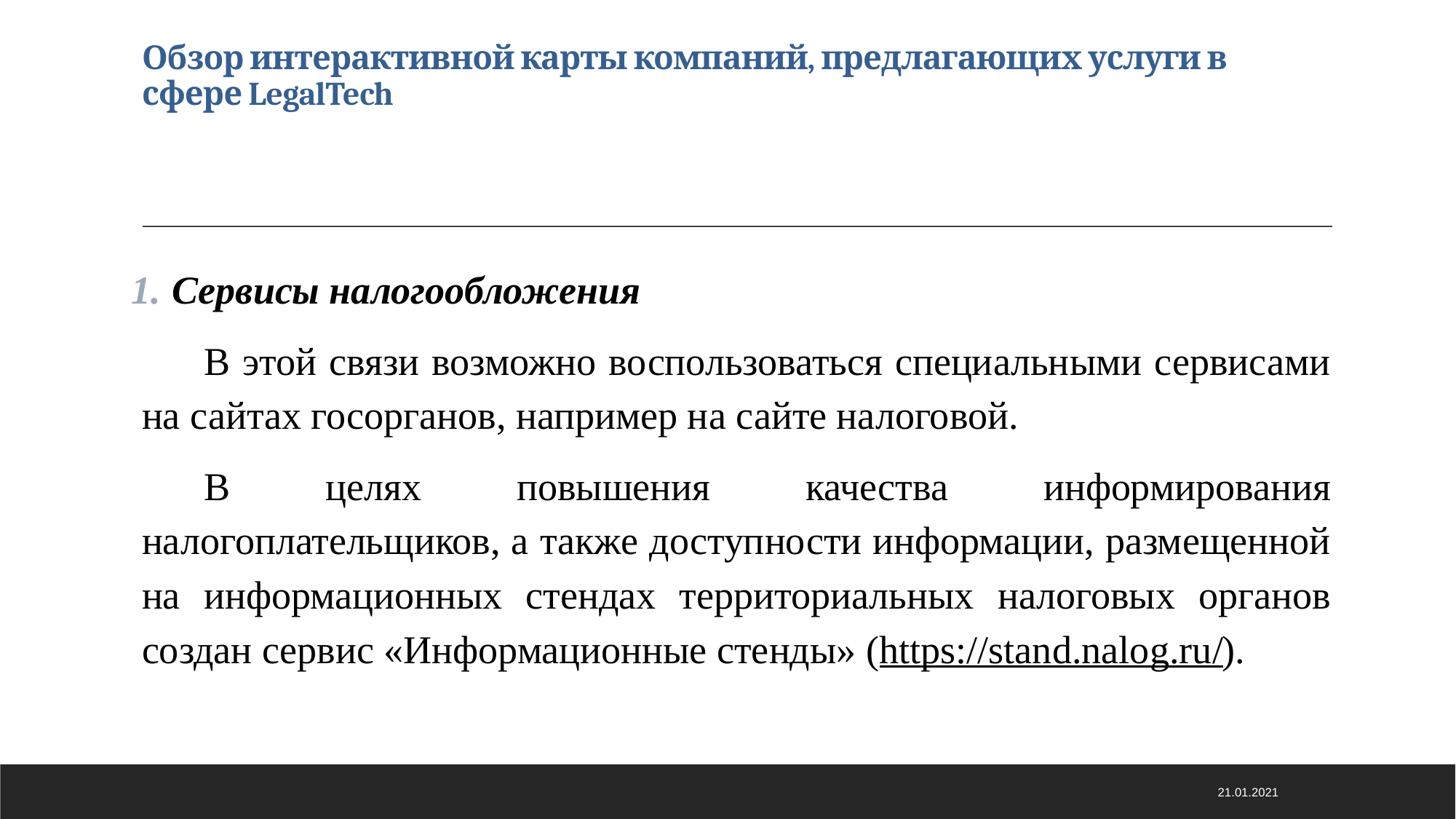

# Обзор интерактивной карты компаний, предлагающих услуги в сфере LegalTech
Сервисы налогообложения
В этой связи возможно воспользоваться специальными сервисами на сайтах госорганов, например на сайте налоговой.
В целях повышения качества информирования налогоплательщиков, а также доступности информации, размещенной на информационных стендах территориальных налоговых органов создан сервис «Информационные стенды» (https://stand.nalog.ru/).

21.01.2021